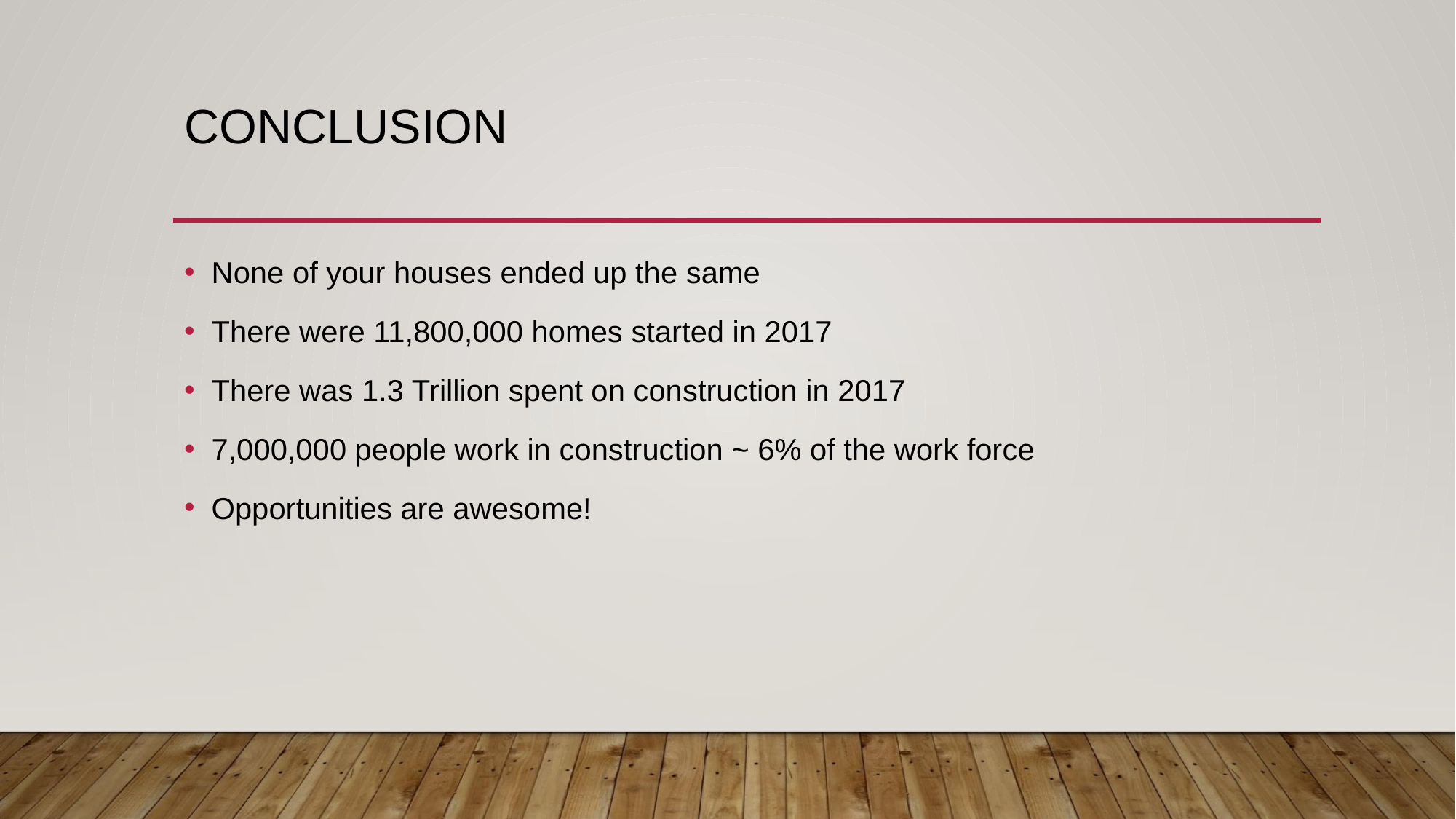

# CONCLUSION
None of your houses ended up the same
There were 11,800,000 homes started in 2017
There was 1.3 Trillion spent on construction in 2017
7,000,000 people work in construction ~ 6% of the work force
Opportunities are awesome!